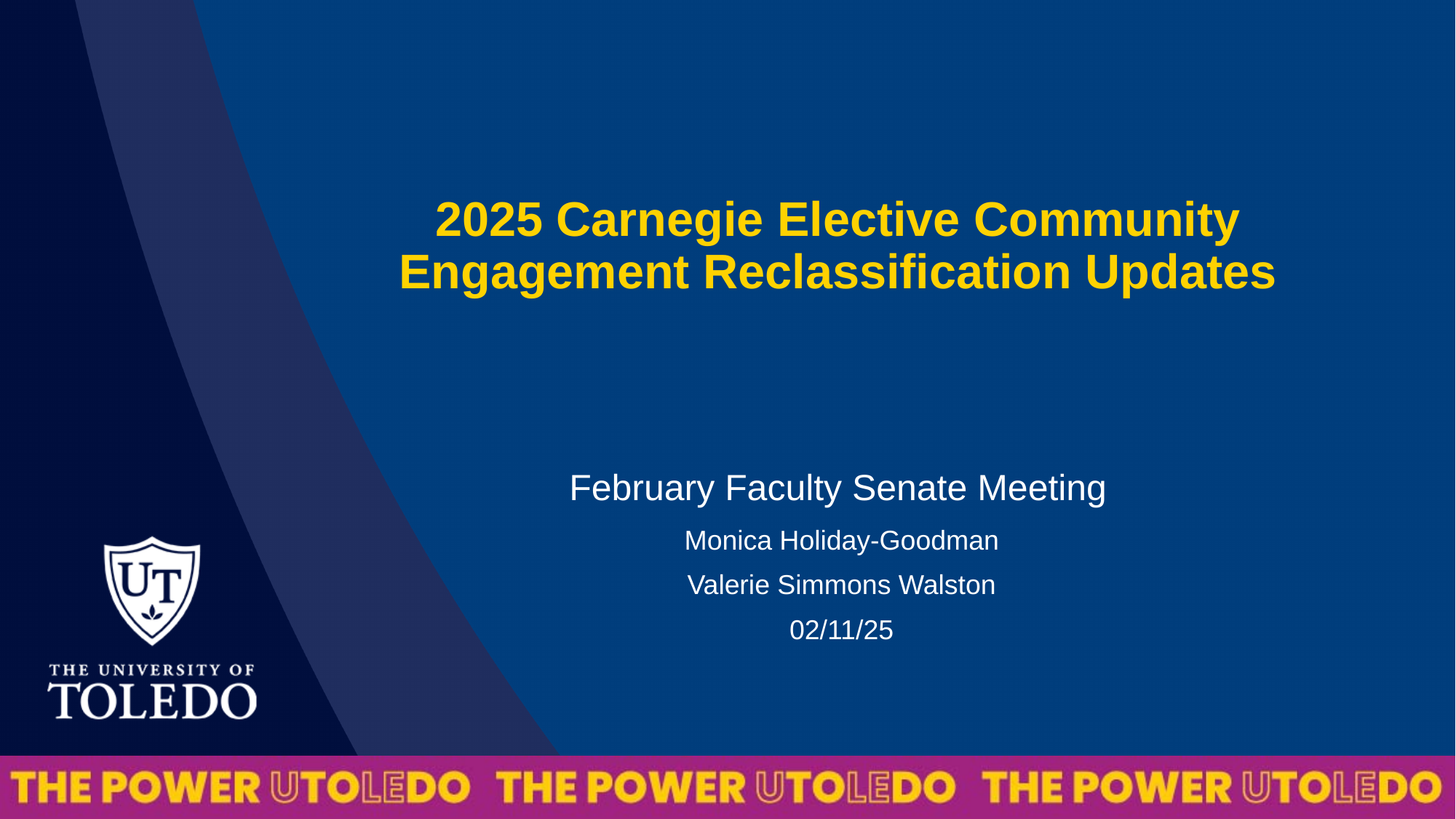

# 2025 Carnegie Elective Community Engagement Reclassification Updates
February Faculty Senate Meeting
Monica Holiday-Goodman
Valerie Simmons Walston
02/11/25